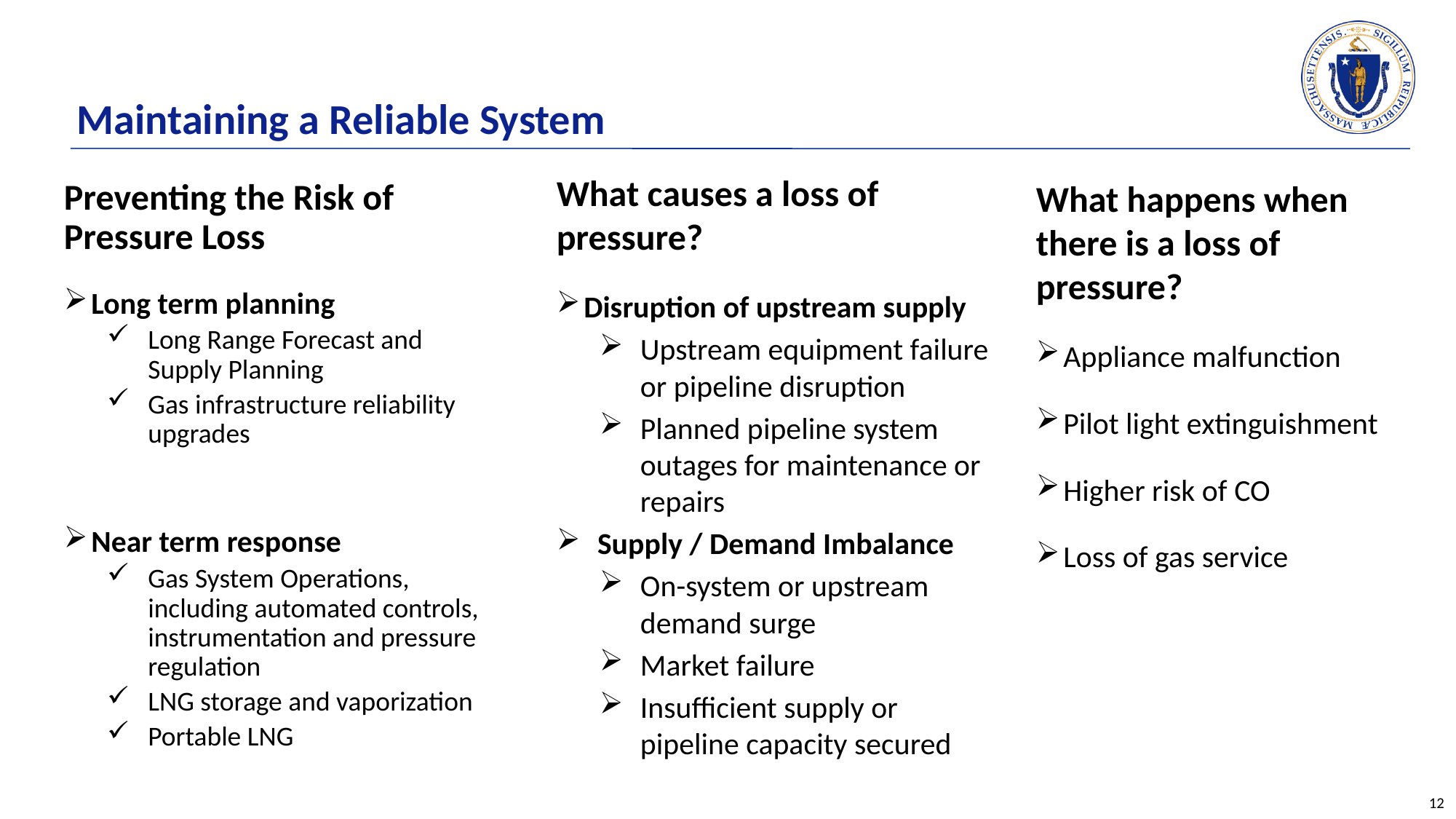

# Maintaining a Reliable System
What causes a loss of pressure?
Disruption of upstream supply
Upstream equipment failure or pipeline disruption
Planned pipeline system outages for maintenance or repairs
Supply / Demand Imbalance
On-system or upstream demand surge
Market failure
Insufficient supply or pipeline capacity secured
What happens when there is a loss of pressure?
Appliance malfunction
Pilot light extinguishment
Higher risk of CO
Loss of gas service

Preventing the Risk of Pressure Loss
Long term planning
Long Range Forecast and Supply Planning
Gas infrastructure reliability upgrades

Near term response
Gas System Operations, including automated controls, instrumentation and pressure regulation
LNG storage and vaporization
Portable LNG
12